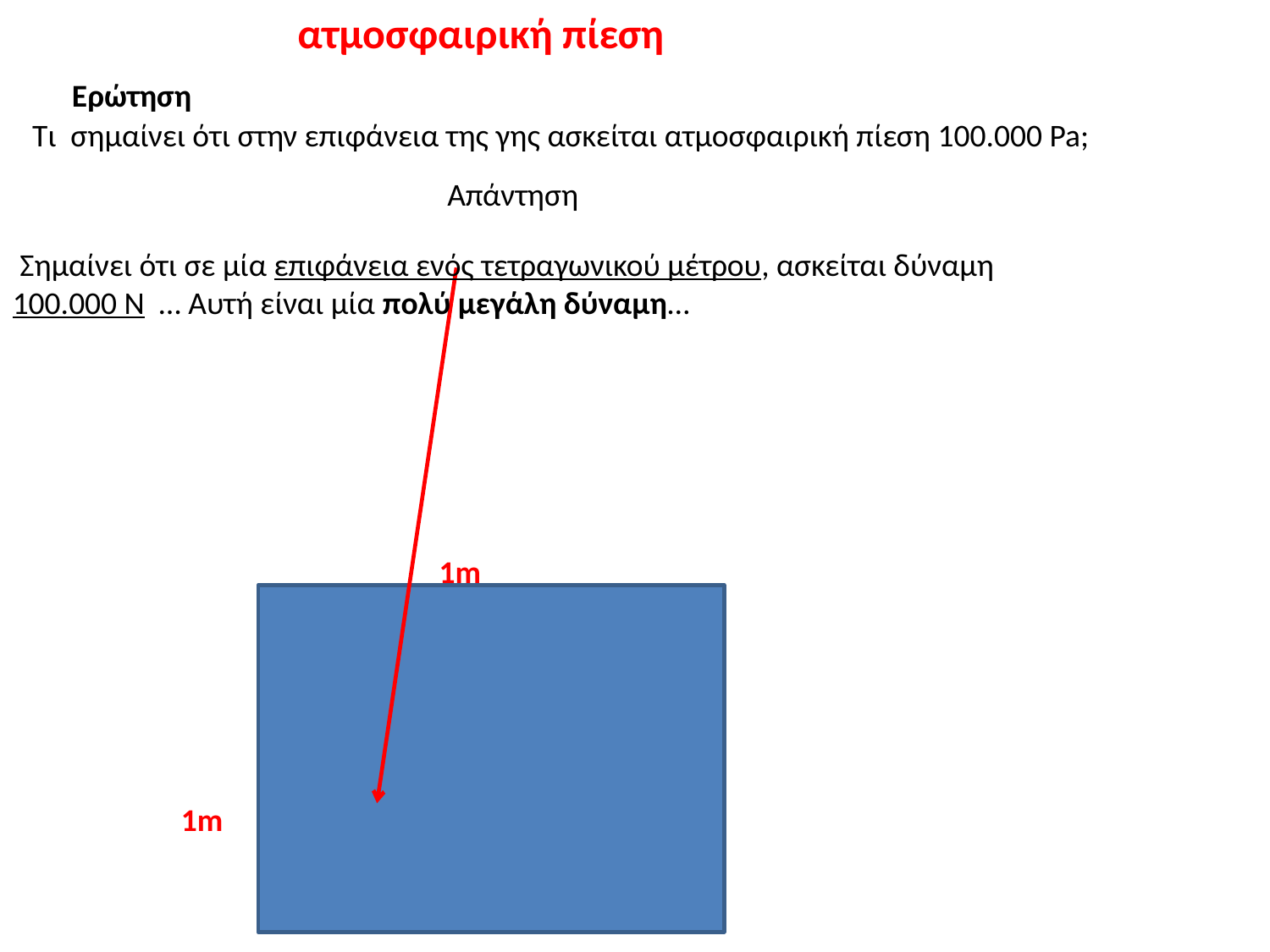

ατμοσφαιρική πίεση
Ερώτηση
Τι  σημαίνει ότι στην επιφάνεια της γης ασκείται ατμοσφαιρική πίεση 100.000 Pa;
 Απάντηση
 Σημαίνει ότι σε μία επιφάνεια ενός τετραγωνικού μέτρου, ασκείται δύναμη 100.000 N  … Αυτή είναι μία πολύ μεγάλη δύναμη…
1m

1m